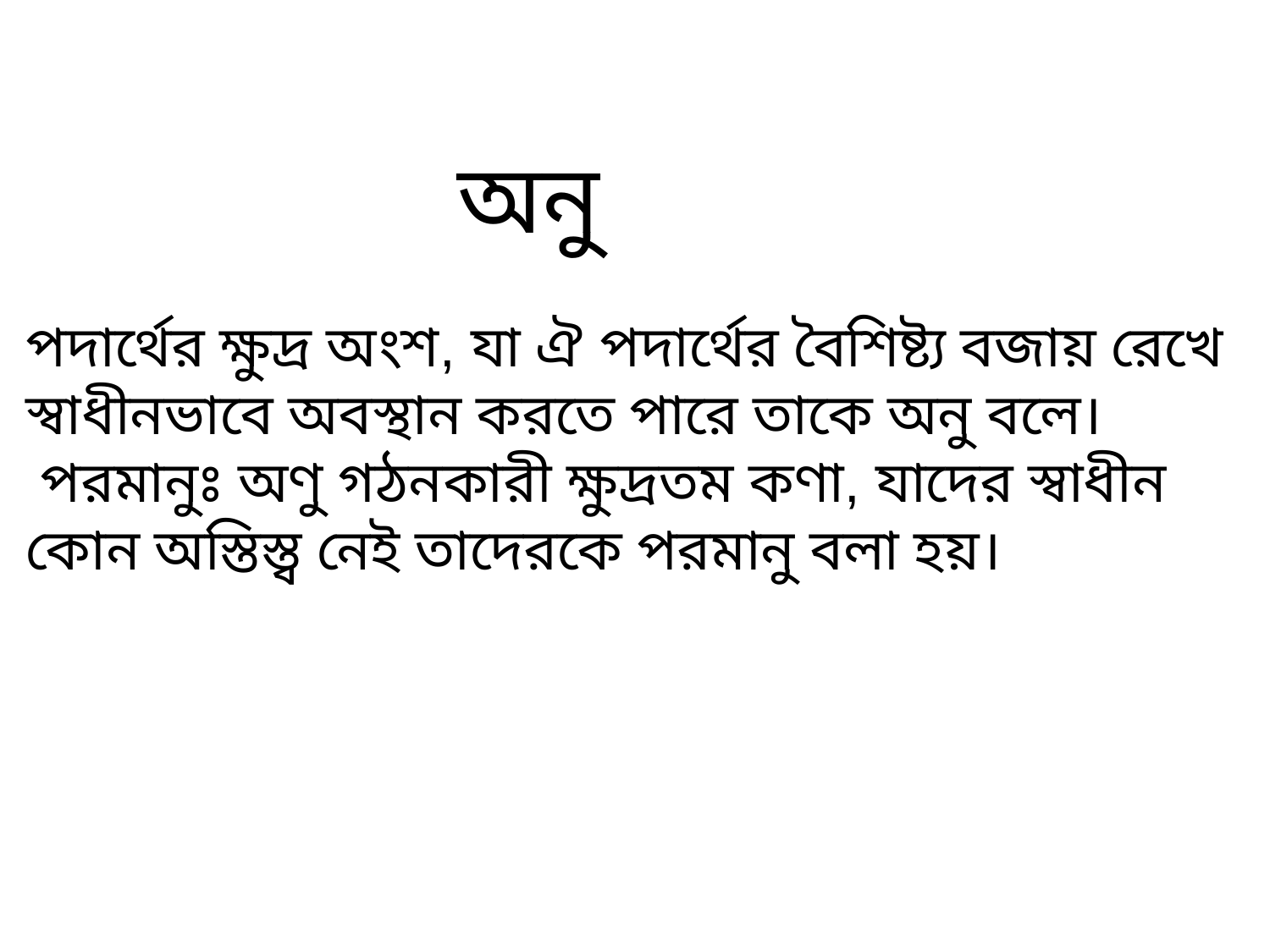

অনু
পদার্থের ক্ষুদ্র অংশ, যা ঐ পদার্থের বৈশিষ্ট্য বজায় রেখে স্বাধীনভাবে অবস্থান করতে পারে তাকে অনু বলে।
 পরমানুঃ অণু গঠনকারী ক্ষুদ্রতম কণা, যাদের স্বাধীন কোন অস্তিস্ত্ব নেই তাদেরকে পরমানু বলা হয়।